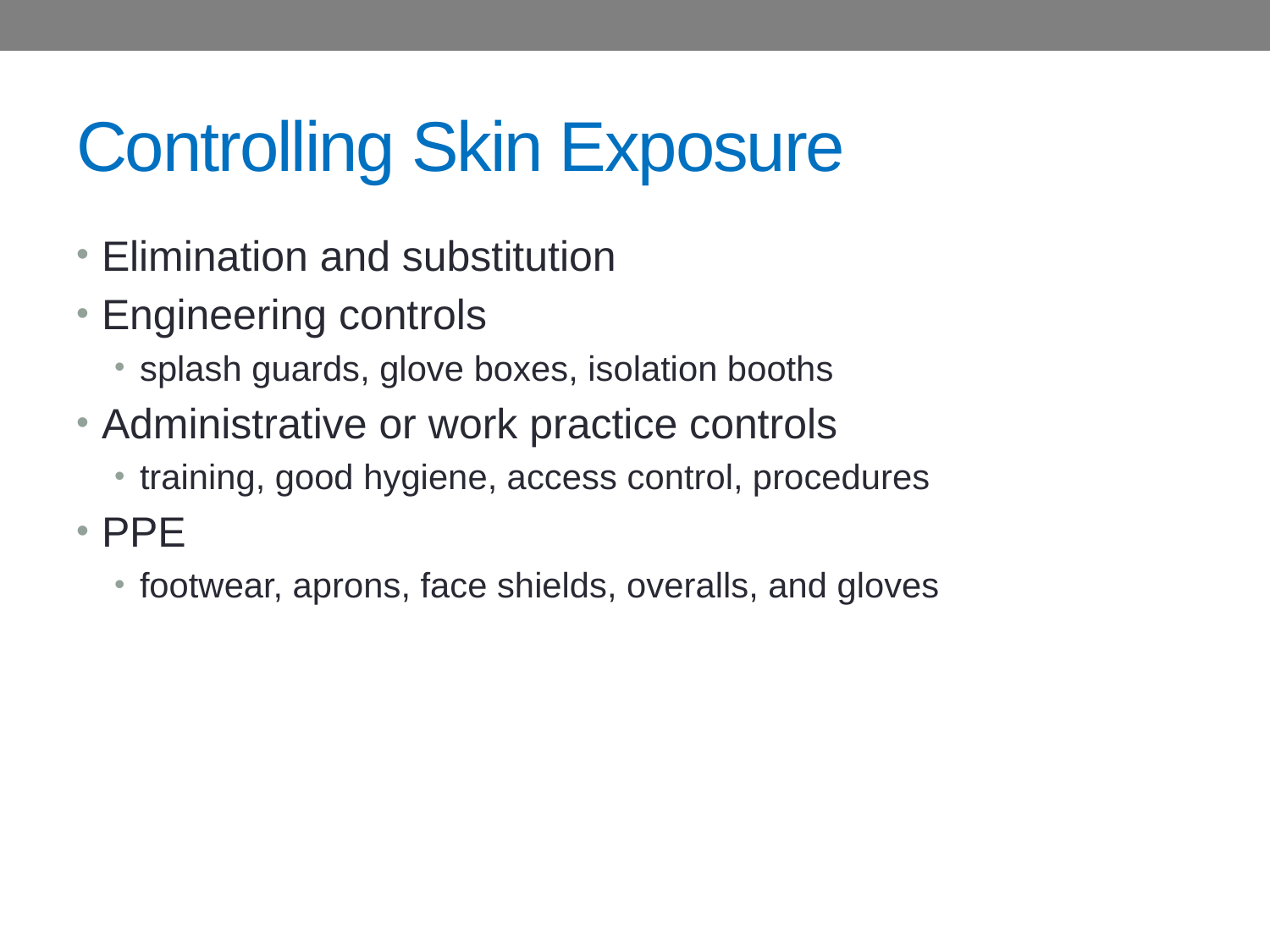

# Controlling Skin Exposure
Elimination and substitution
Engineering controls
splash guards, glove boxes, isolation booths
Administrative or work practice controls
training, good hygiene, access control, procedures
PPE
footwear, aprons, face shields, overalls, and gloves